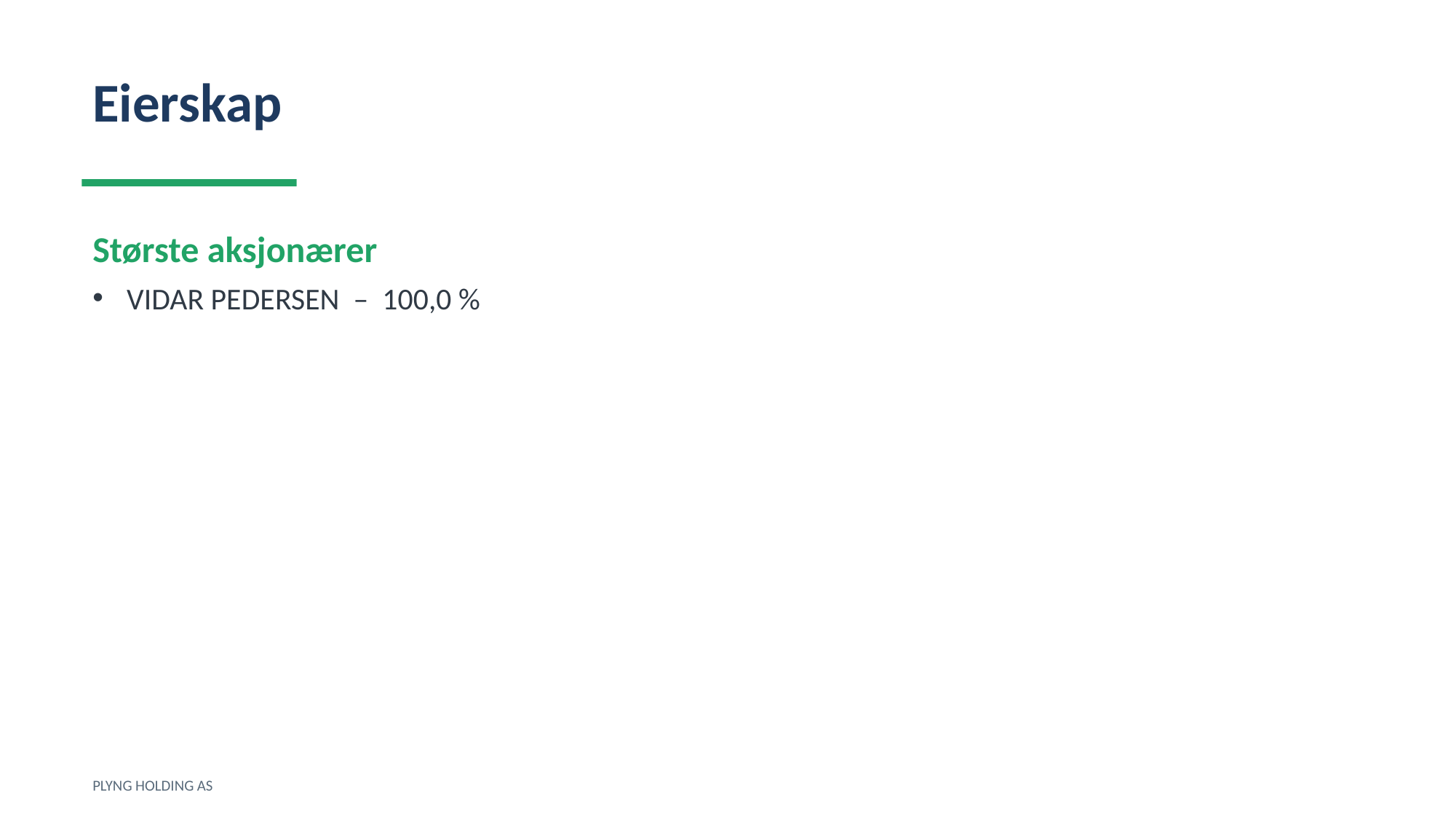

Eierskap

Største aksjonærer
VIDAR PEDERSEN  –  100,0 %
PLYNG HOLDING AS